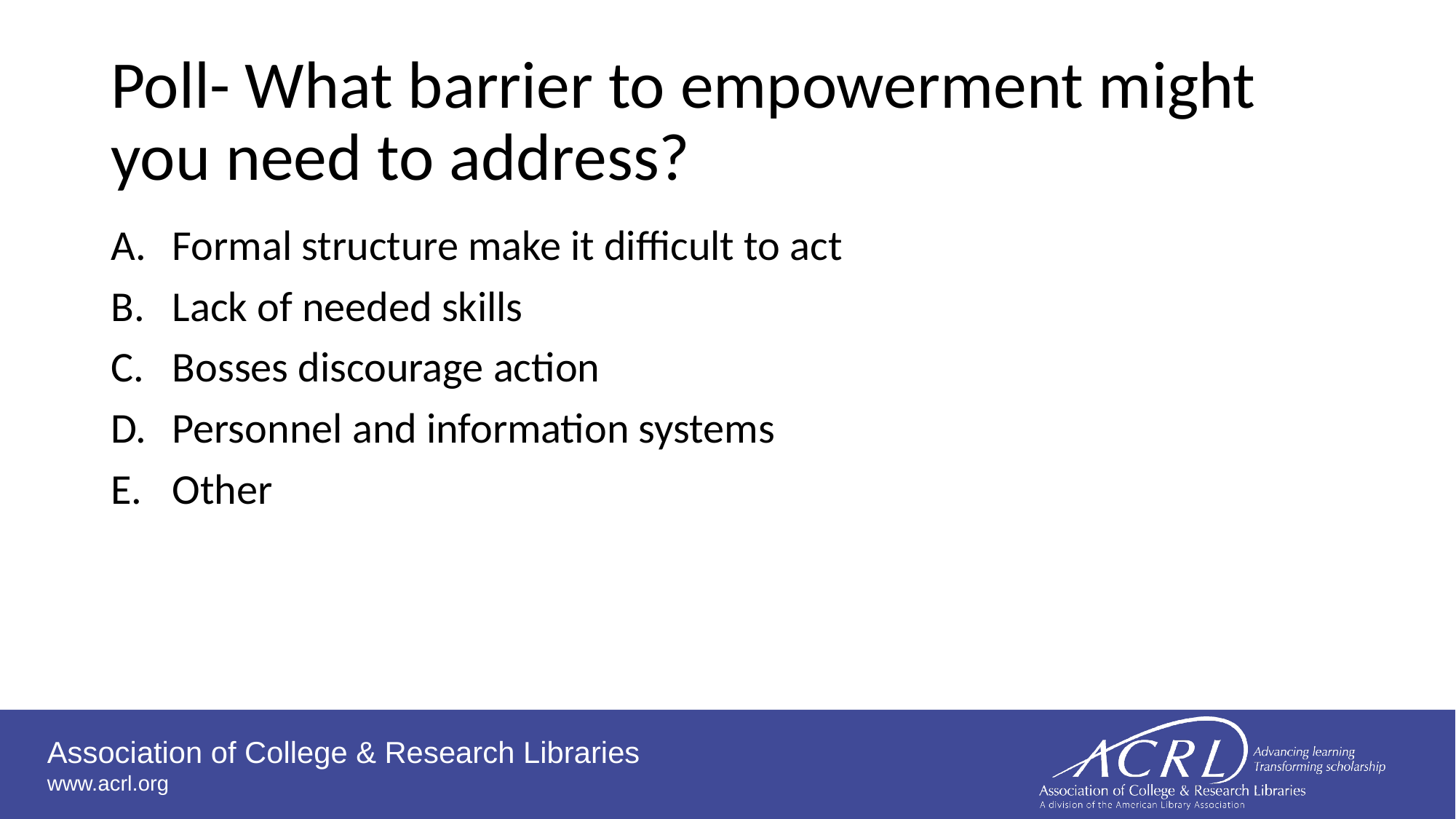

# Poll- What barrier to empowerment might you need to address?
Formal structure make it difficult to act
Lack of needed skills
Bosses discourage action
Personnel and information systems
Other